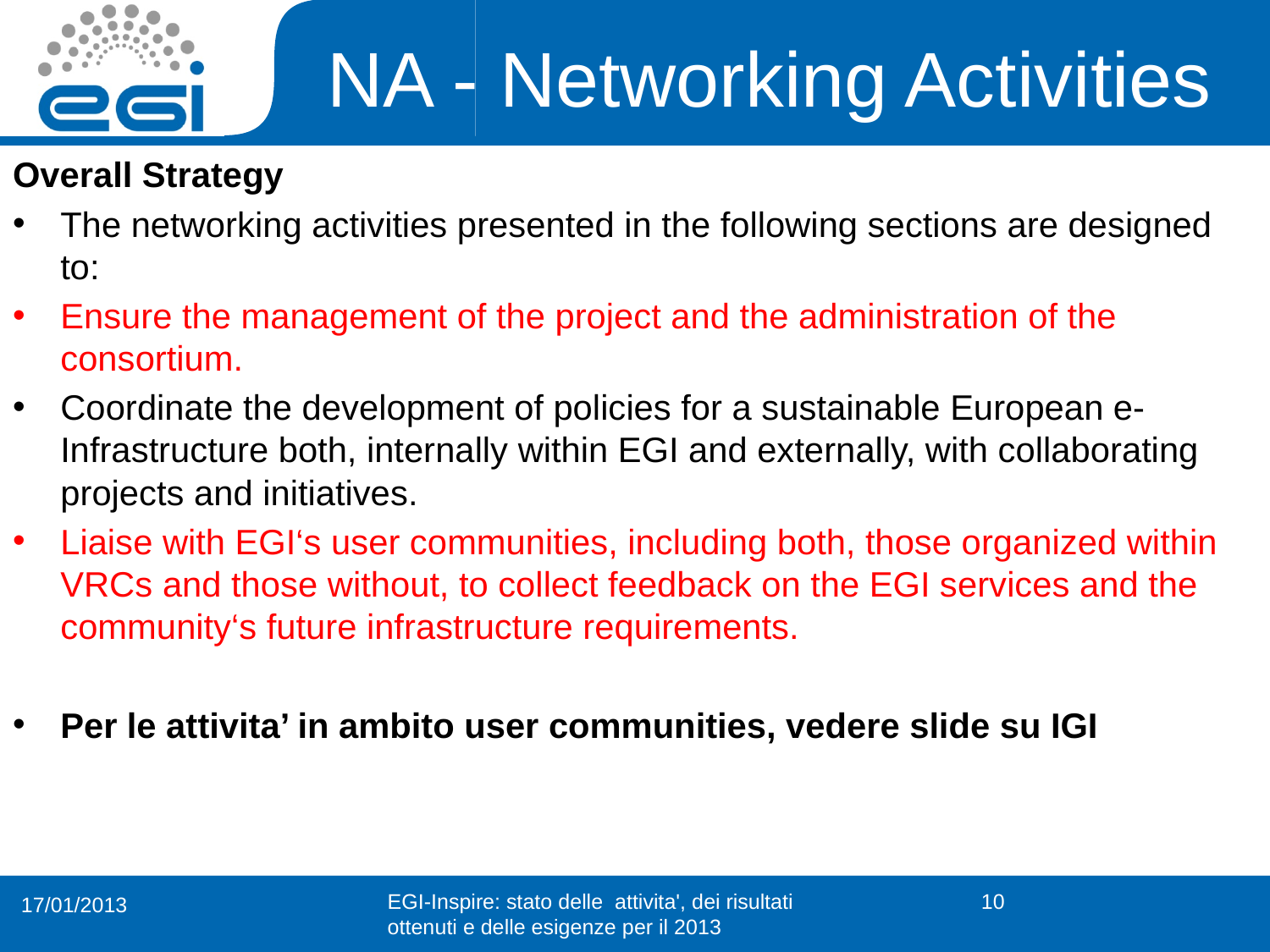

# NA - Networking Activities
Overall Strategy
The networking activities presented in the following sections are designed to:
Ensure the management of the project and the administration of the consortium.
Coordinate the development of policies for a sustainable European e-Infrastructure both, internally within EGI and externally, with collaborating projects and initiatives.
Liaise with EGI‘s user communities, including both, those organized within VRCs and those without, to collect feedback on the EGI services and the community‘s future infrastructure requirements.

Per le attivita’ in ambito user communities, vedere slide su IGI
EGI-Inspire: stato delle  attivita', dei risultati ottenuti e delle esigenze per il 2013
10
17/01/2013